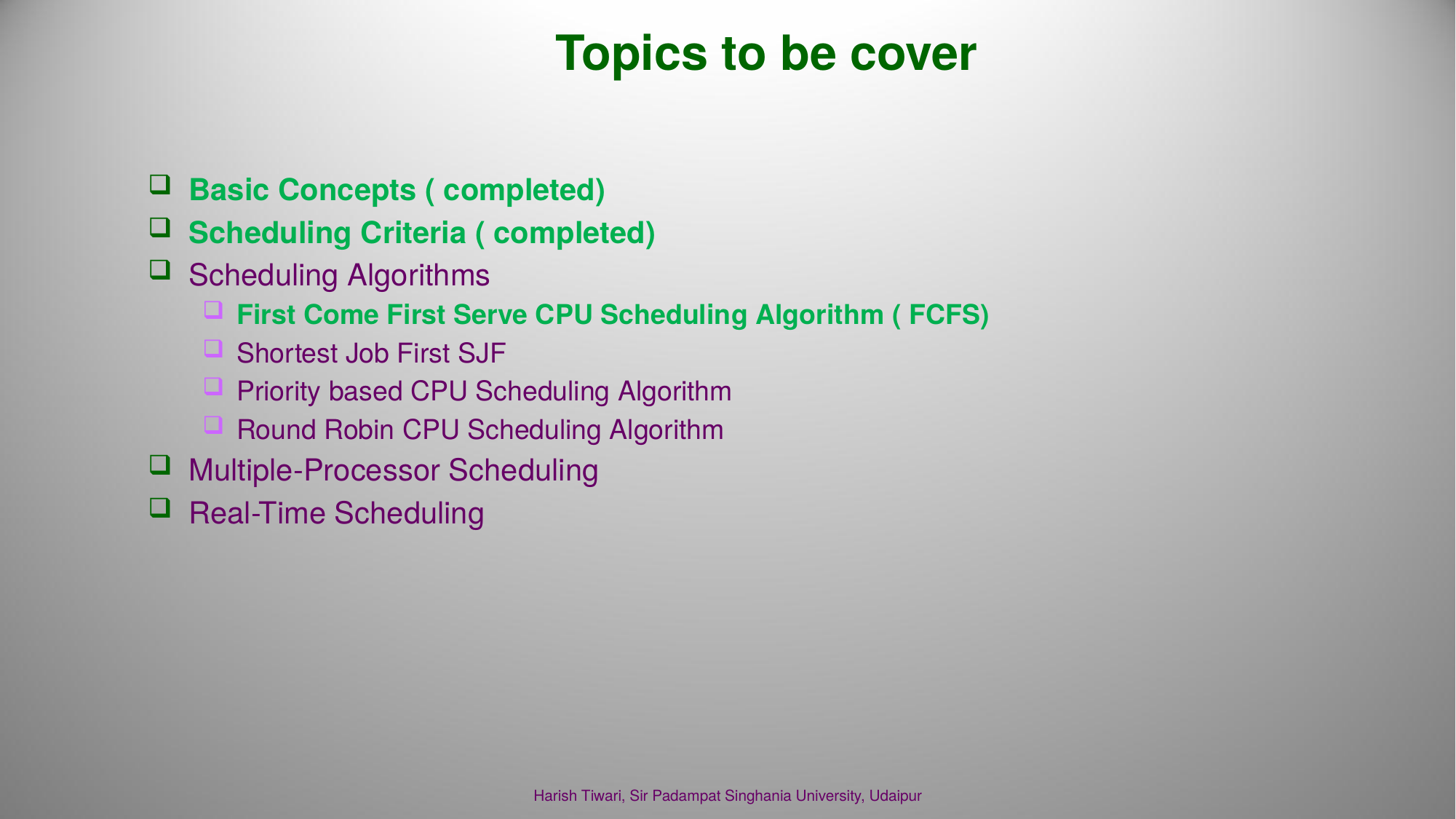

# Topics to be cover
Basic Concepts ( completed)
Scheduling Criteria ( completed)
Scheduling Algorithms
First Come First Serve CPU Scheduling Algorithm ( FCFS)
Shortest Job First SJF
Priority based CPU Scheduling Algorithm
Round Robin CPU Scheduling Algorithm
Multiple-Processor Scheduling
Real-Time Scheduling

Harish Tiwari, Sir Padampat Singhania University, Udaipur